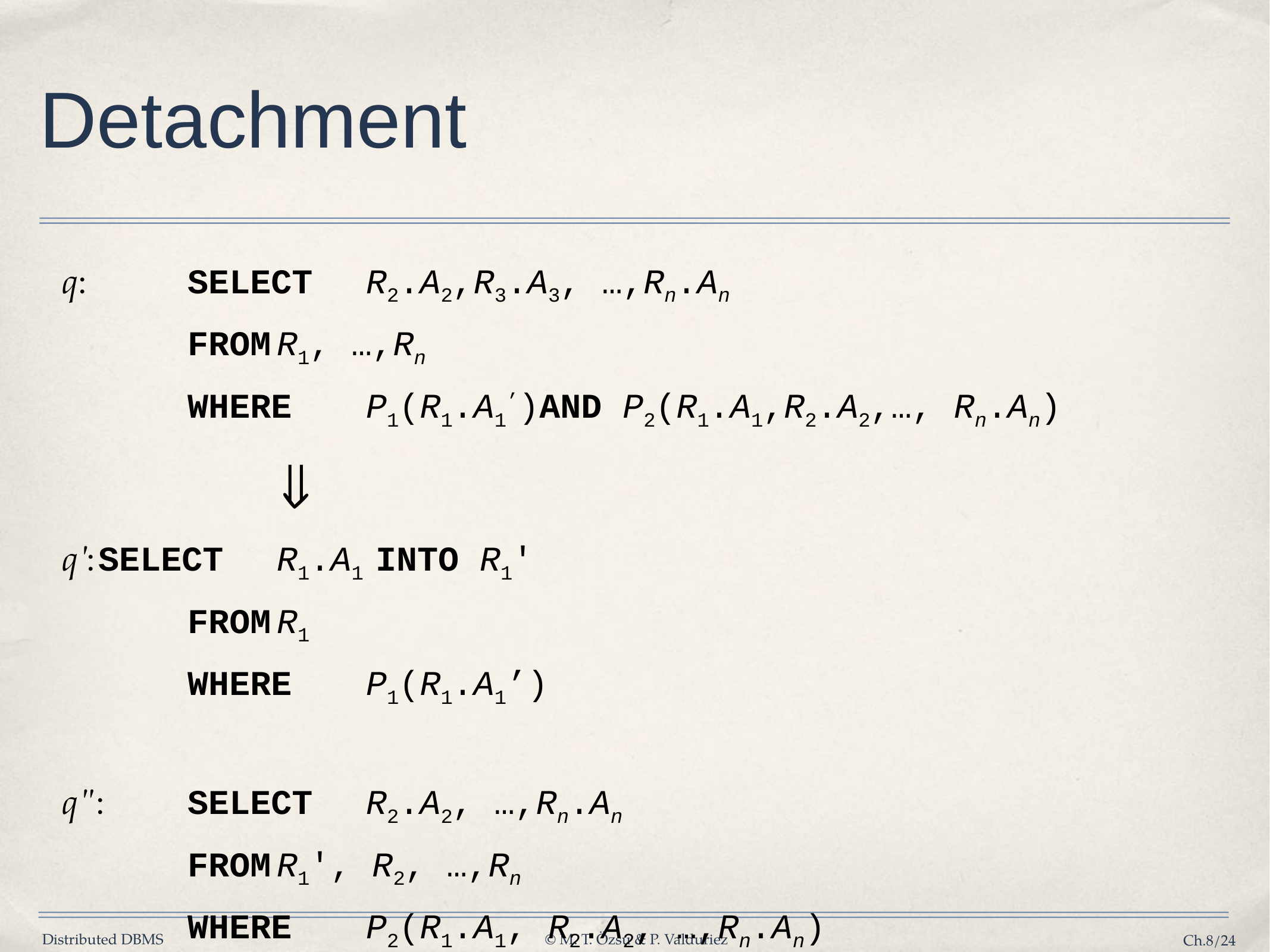

# Detachment
q:		SELECT	R2.A2,R3.A3, …,Rn.An
		FROM	R1, …,Rn
		WHERE	P1(R1.A1’)AND P2(R1.A1,R2.A2,…, Rn.An)
			⇓
q':	SELECT	R1.A1 INTO R1'
		FROM	R1
		WHERE	P1(R1.A1’)

q":	SELECT	R2.A2, …,Rn.An
		FROM	R1', R2, …,Rn
		WHERE	P2(R1.A1, R2.A2, …,Rn.An)